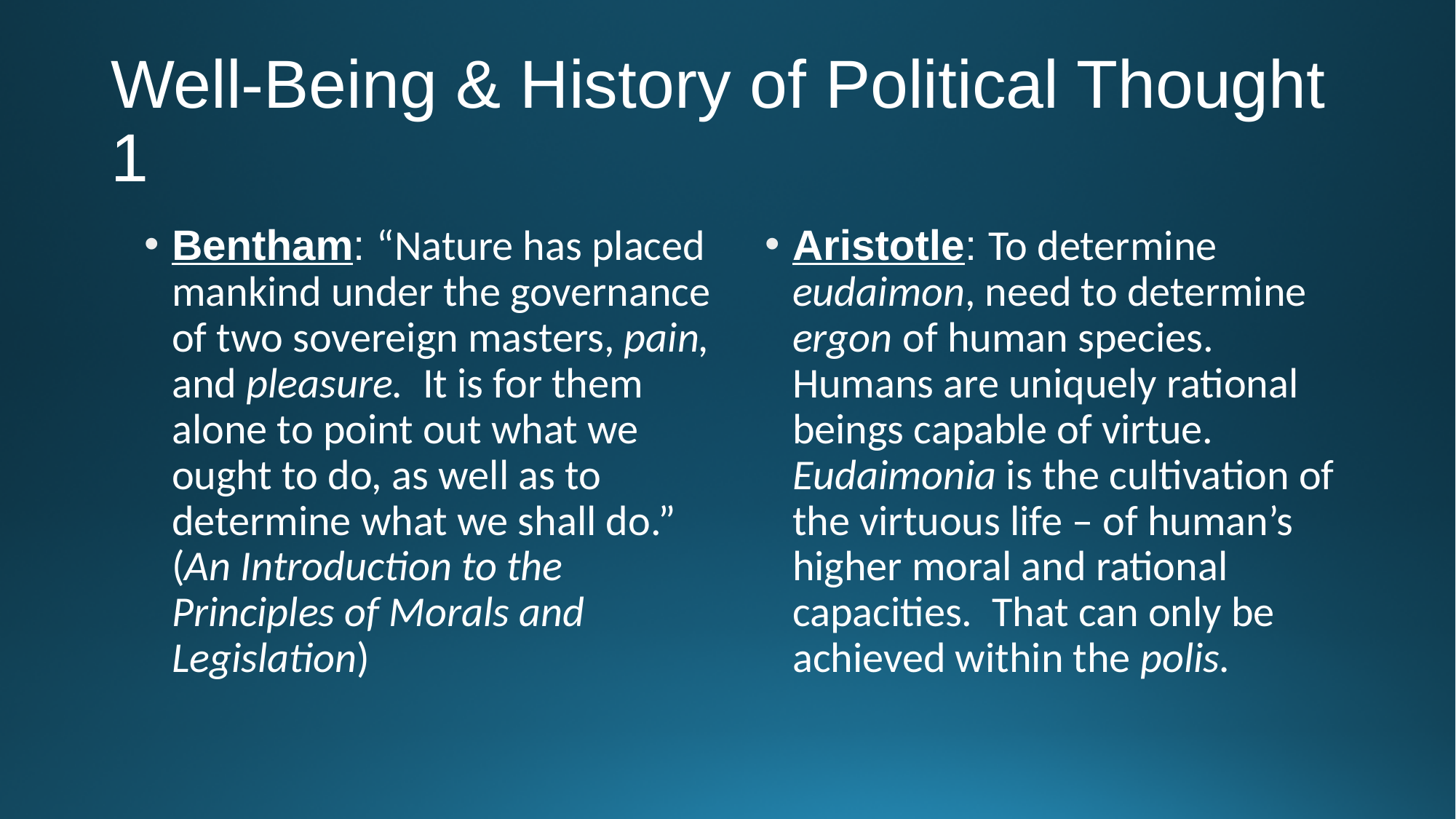

# Well-Being & History of Political Thought 1
Bentham: “Nature has placed mankind under the governance of two sovereign masters, pain, and pleasure.  It is for them alone to point out what we ought to do, as well as to determine what we shall do.” (An Introduction to the Principles of Morals and Legislation)
Aristotle: To determine eudaimon, need to determine ergon of human species.  Humans are uniquely rational beings capable of virtue.  Eudaimonia is the cultivation of the virtuous life – of human’s higher moral and rational capacities.  That can only be achieved within the polis.